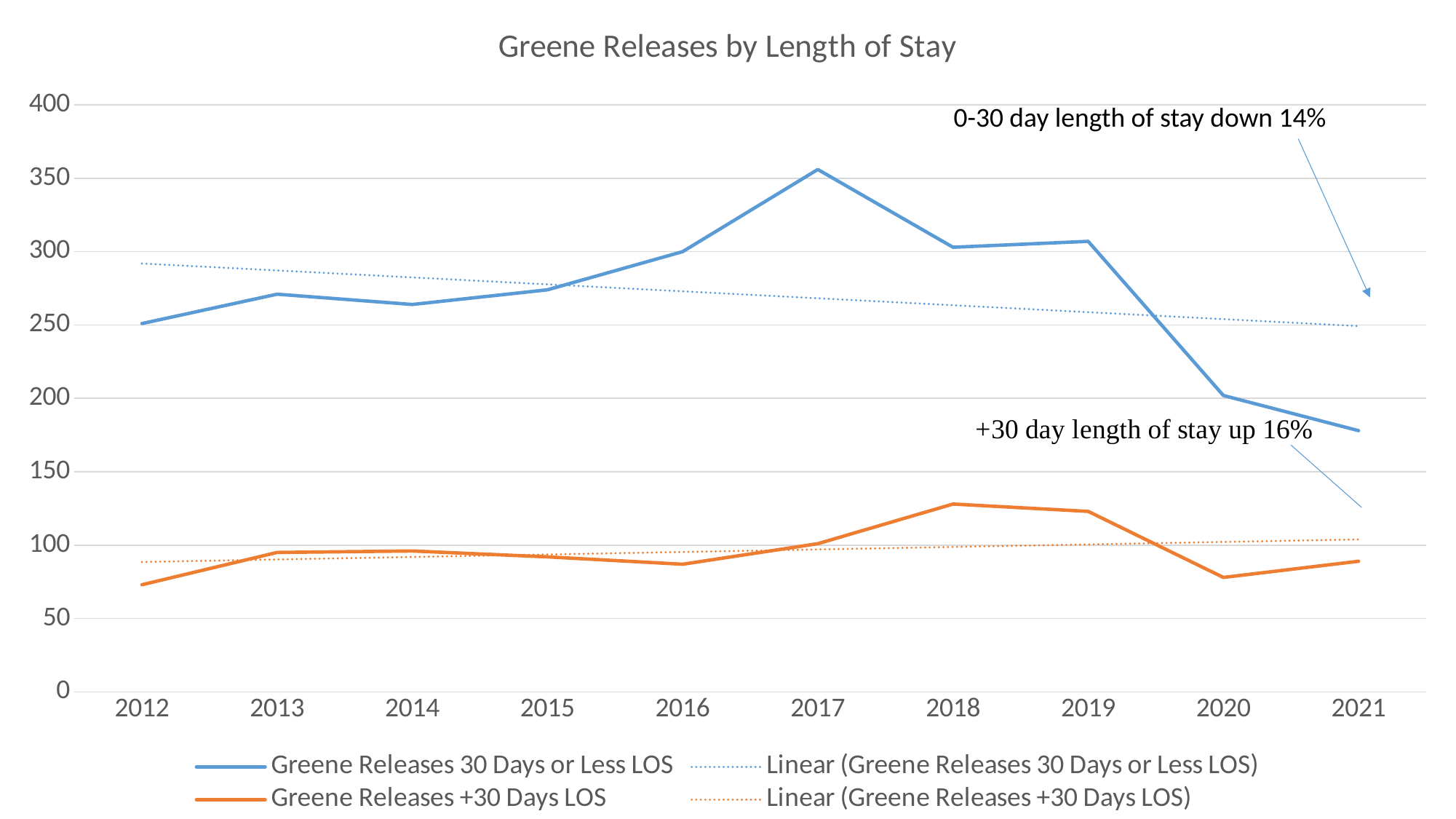

### Chart: Greene Releases by Length of Stay

| Category | Greene Releases 30 Days or Less LOS | Greene Releases +30 Days LOS |
|---|---|---|
| 2012 | 251.0 | 73.0 |
| 2013 | 271.0 | 95.0 |
| 2014 | 264.0 | 96.0 |
| 2015 | 274.0 | 92.0 |
| 2016 | 300.0 | 87.0 |
| 2017 | 356.0 | 101.0 |
| 2018 | 303.0 | 128.0 |
| 2019 | 307.0 | 123.0 |
| 2020 | 202.0 | 78.0 |
| 2021 | 178.0 | 89.0 |
0-30 day length of stay down 14%